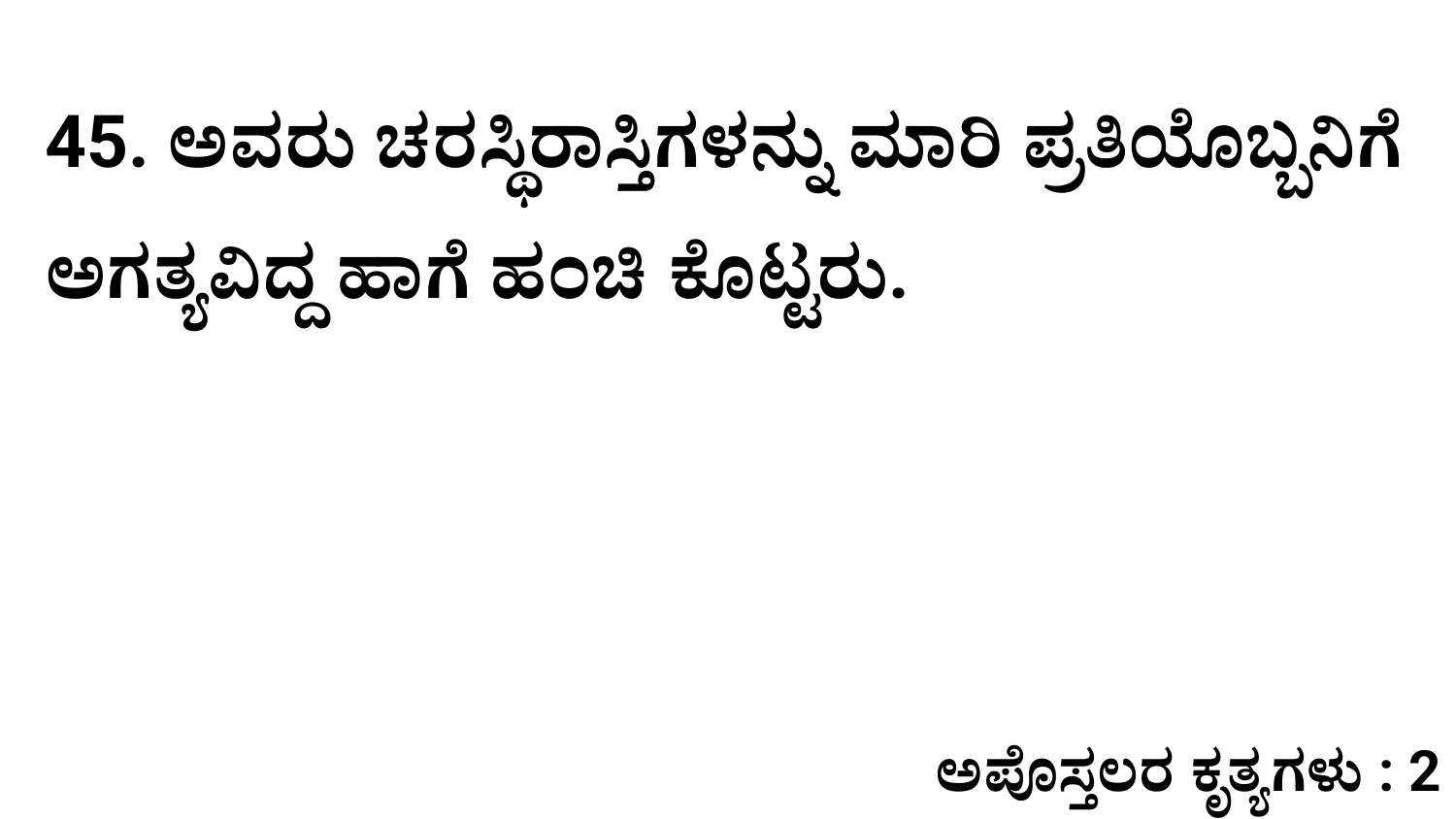

45. ಅವರು ಚರಸ್ಥಿರಾಸ್ತಿಗಳನ್ನು ಮಾರಿ ಪ್ರತಿಯೊಬ್ಬನಿಗೆ ಅಗತ್ಯವಿದ್ದ ಹಾಗೆ ಹಂಚಿ ಕೊಟ್ಟರು.
ಅಪೊಸ್ತಲರ ಕೃತ್ಯಗಳು : 2